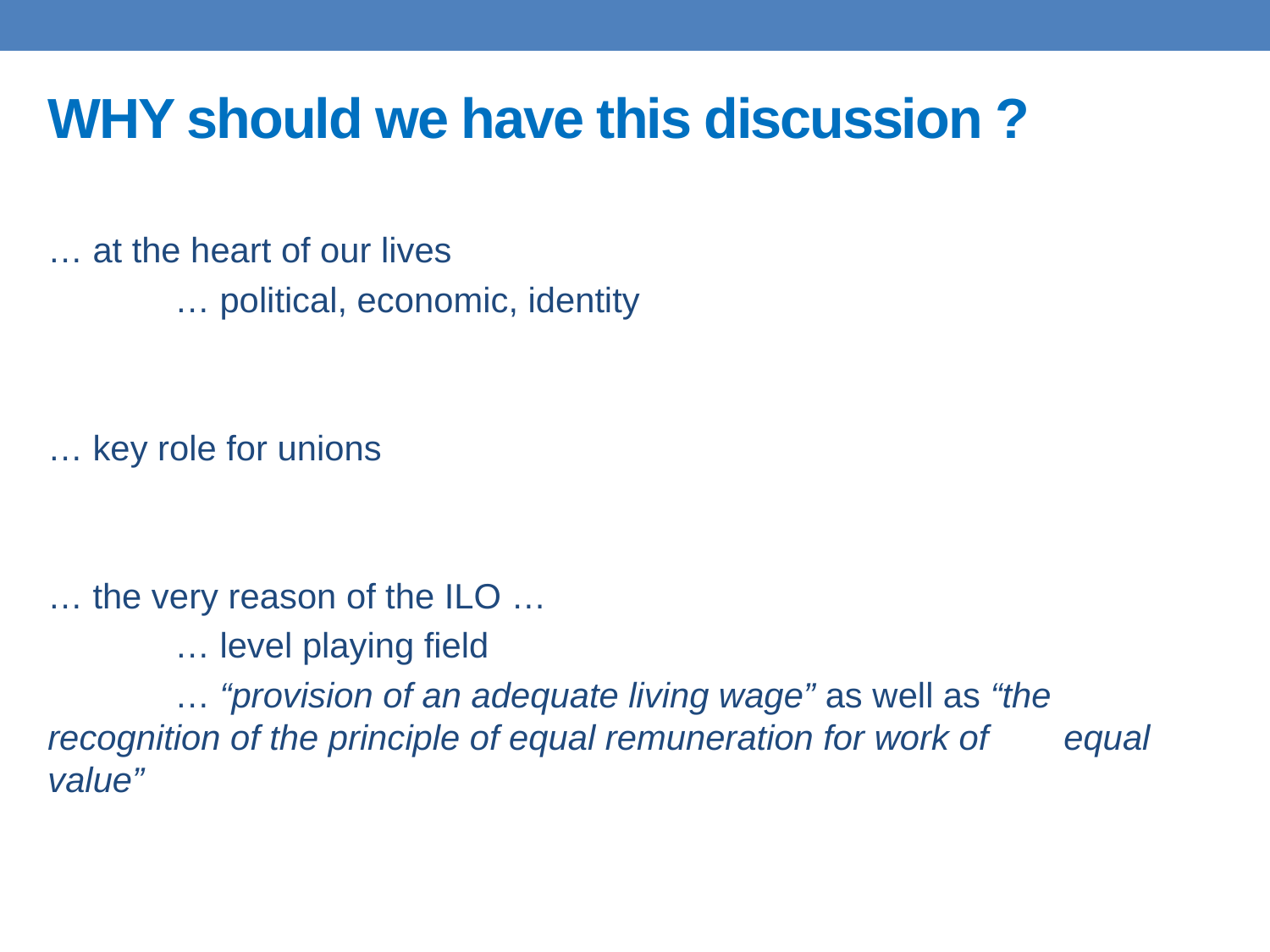

# WHY should we have this discussion ?

… at the heart of our lives
	… political, economic, identity

… key role for unions

… the very reason of the ILO …
	… level playing field
	… “provision of an adequate living wage” as well as “the 		recognition of the principle of equal remuneration for work of 	equal value”